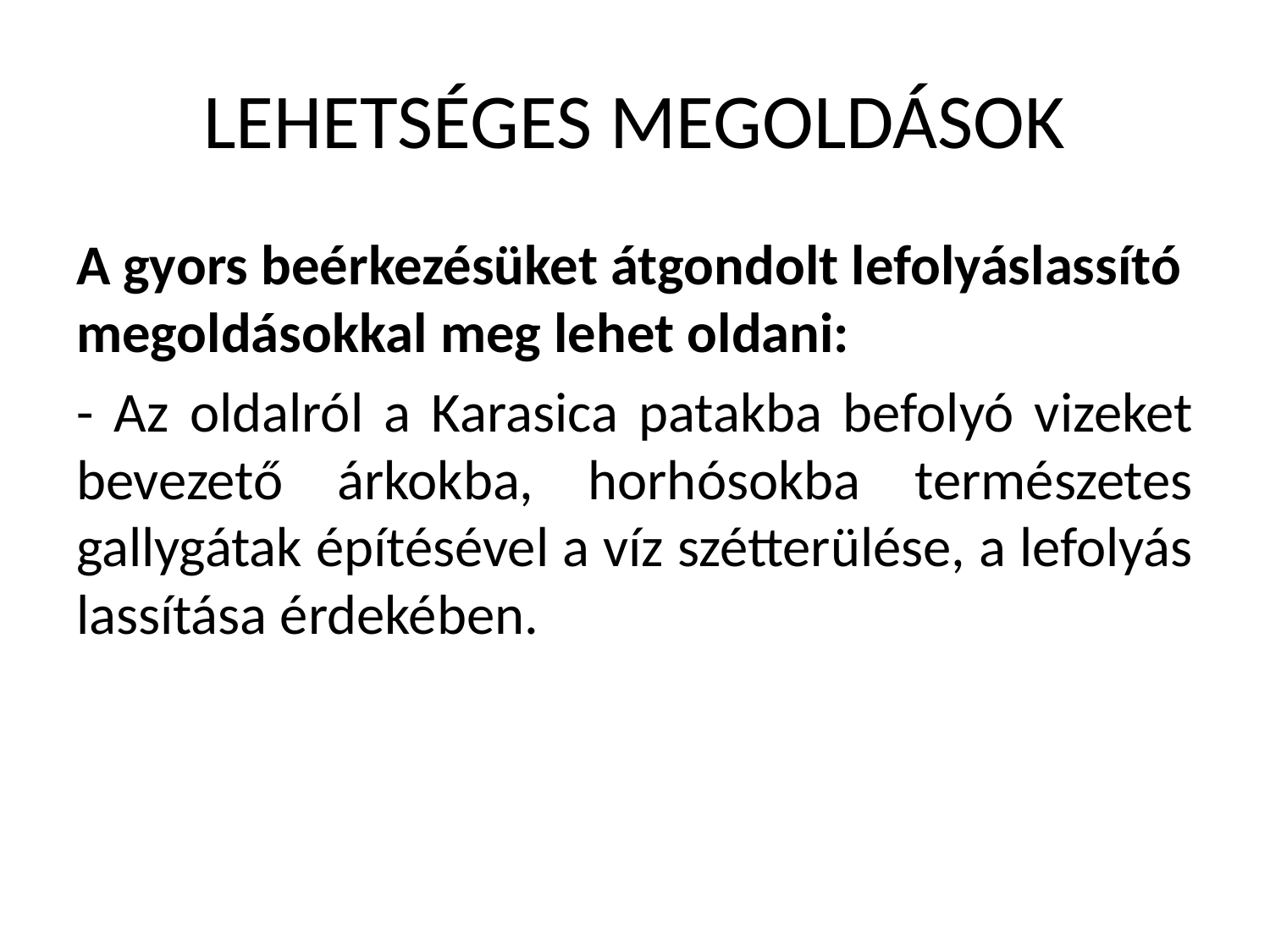

# LEHETSÉGES MEGOLDÁSOK
A gyors beérkezésüket átgondolt lefolyáslassító megoldásokkal meg lehet oldani:
- Az oldalról a Karasica patakba befolyó vizeket bevezető árkokba, horhósokba természetes gallygátak építésével a víz szétterülése, a lefolyás lassítása érdekében.